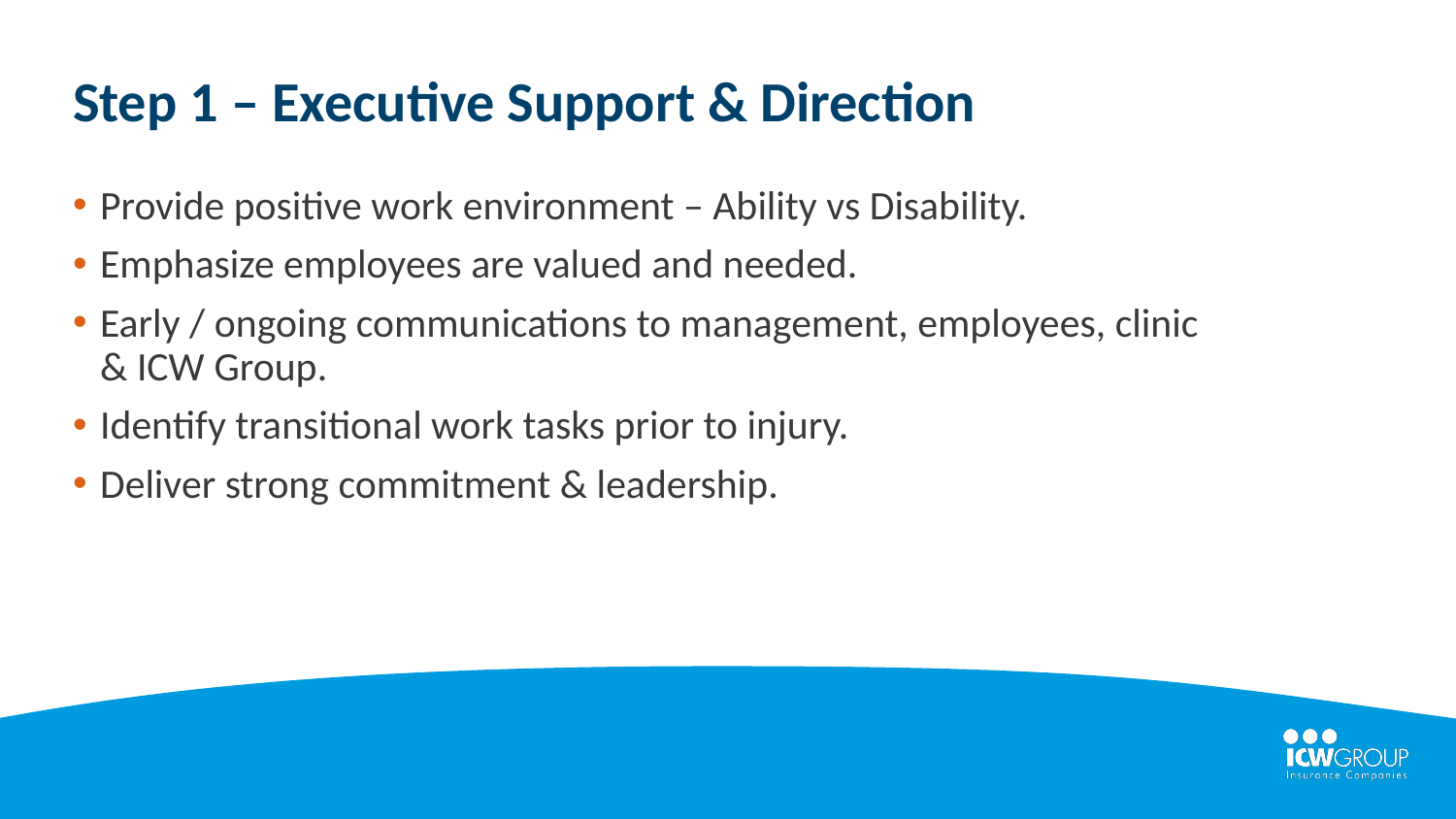

Step 1 – Executive Support & Direction
Provide positive work environment – Ability vs Disability.
Emphasize employees are valued and needed.
Early / ongoing communications to management, employees, clinic & ICW Group.
Identify transitional work tasks prior to injury.
Deliver strong commitment & leadership.